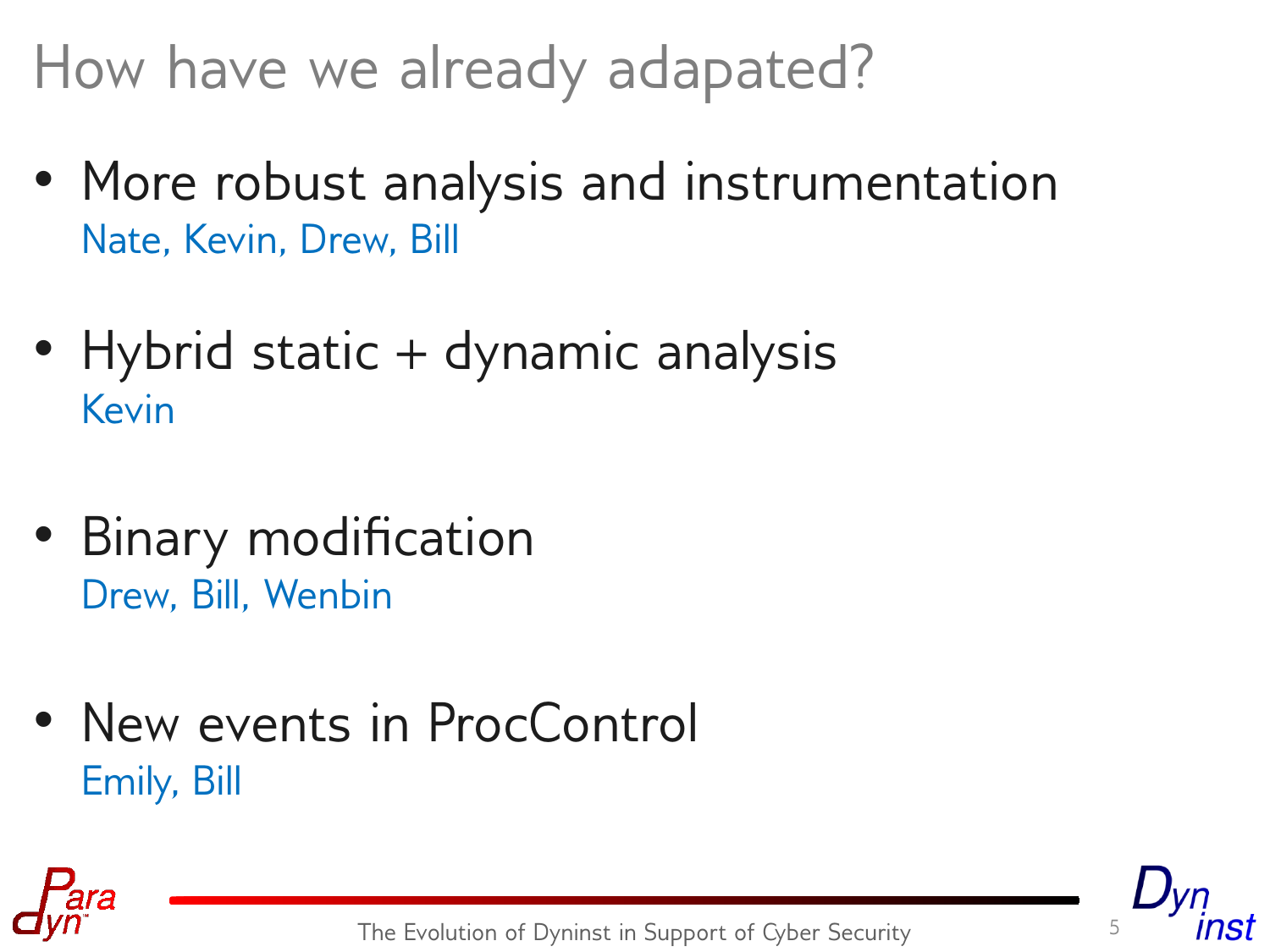

# How have we already adapated?
More robust analysis and instrumentation
Nate, Kevin, Drew, Bill
Hybrid static + dynamic analysis
Kevin

Binary modification
Drew, Bill, Wenbin

New events in ProcControl
Emily, Bill

5
The Evolution of Dyninst in Support of Cyber Security